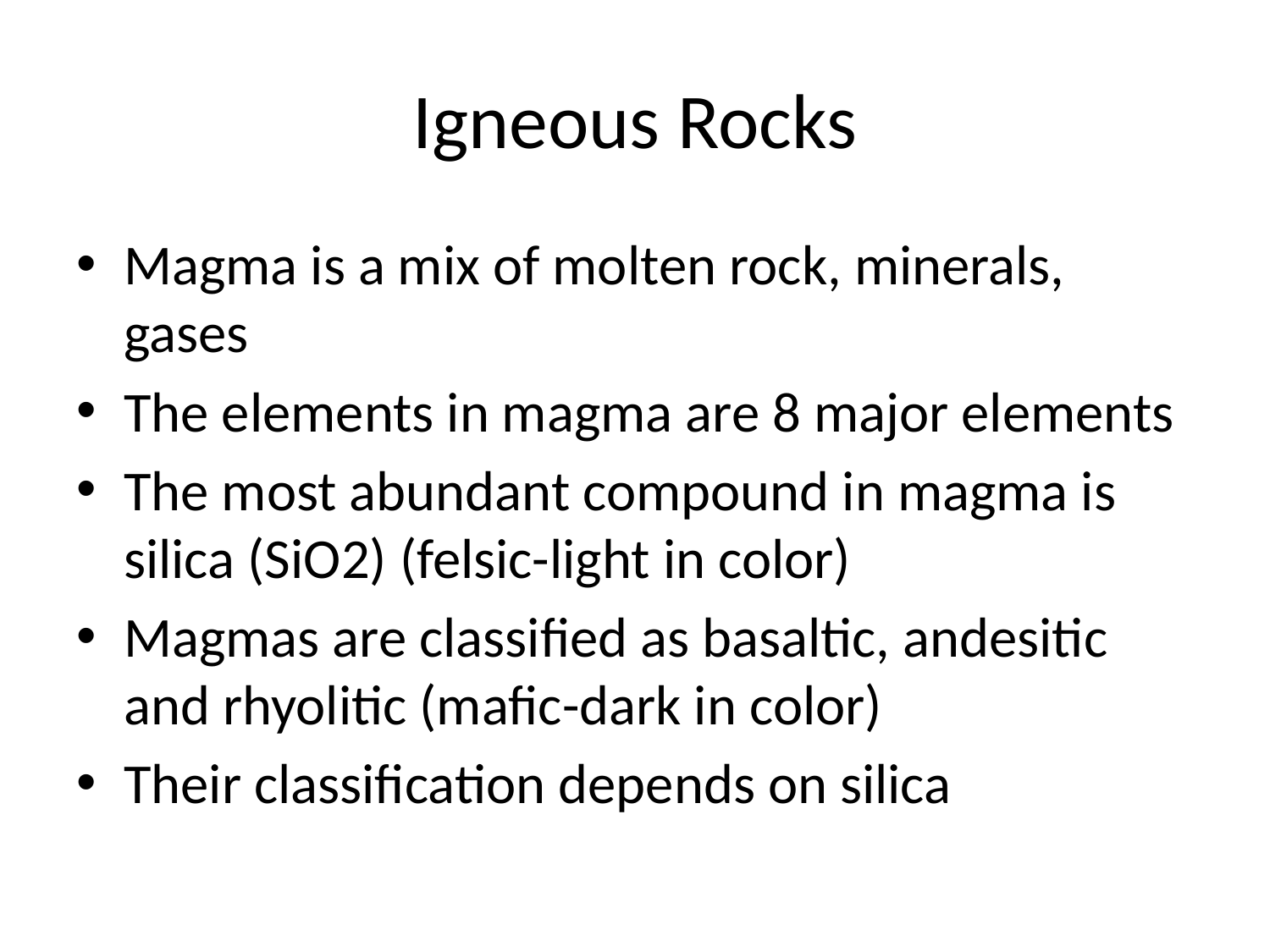

# Igneous Rocks
Magma is a mix of molten rock, minerals, gases
The elements in magma are 8 major elements
The most abundant compound in magma is silica (SiO2) (felsic-light in color)
Magmas are classified as basaltic, andesitic and rhyolitic (mafic-dark in color)
Their classification depends on silica